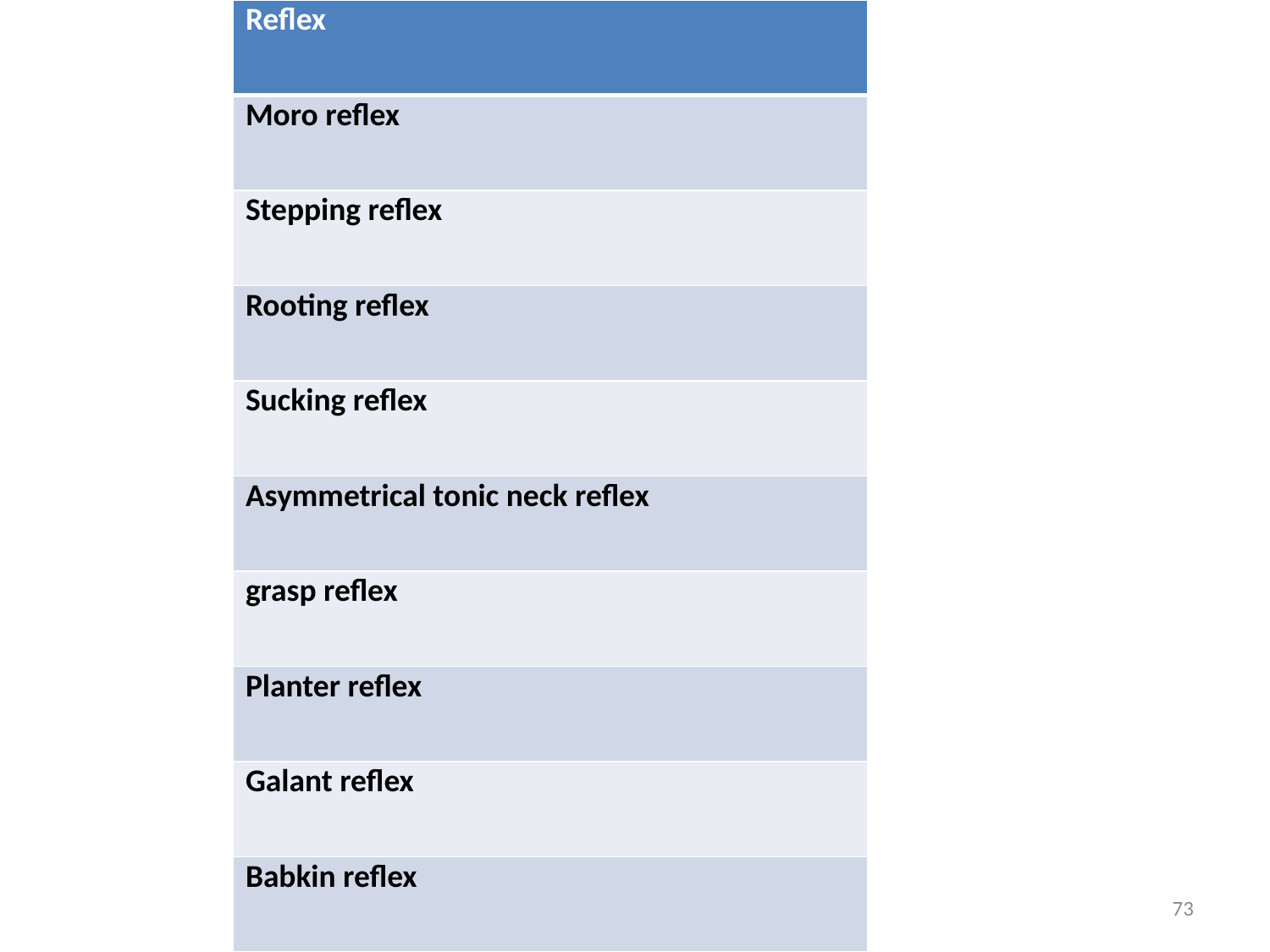

| Reflex |
| --- |
| Moro reflex |
| Stepping reflex |
| Rooting reflex |
| Sucking reflex |
| Asymmetrical tonic neck reflex |
| grasp reflex |
| Planter reflex |
| Galant reflex |
| Babkin reflex |
#
73